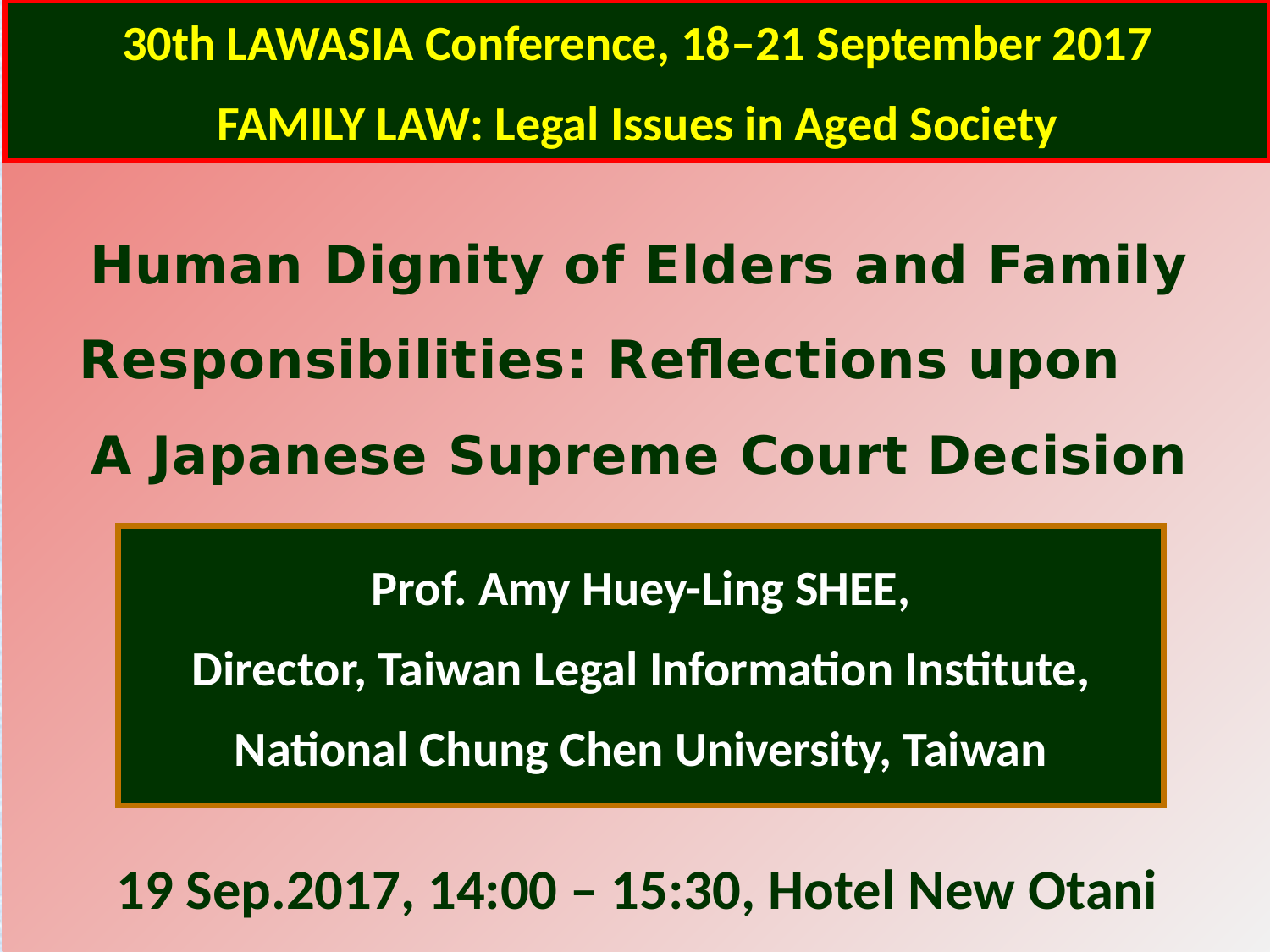

30th LAWASIA Conference, 18–21 September 2017
FAMILY LAW: Legal Issues in Aged Society
Human Dignity of Elders and Family Responsibilities: Reflections upon     A Japanese Supreme Court Decision
Prof. Amy Huey-Ling SHEE,
Director, Taiwan Legal Information Institute,
National Chung Chen University, Taiwan
19 Sep.2017, 14:00 – 15:30, Hotel New Otani